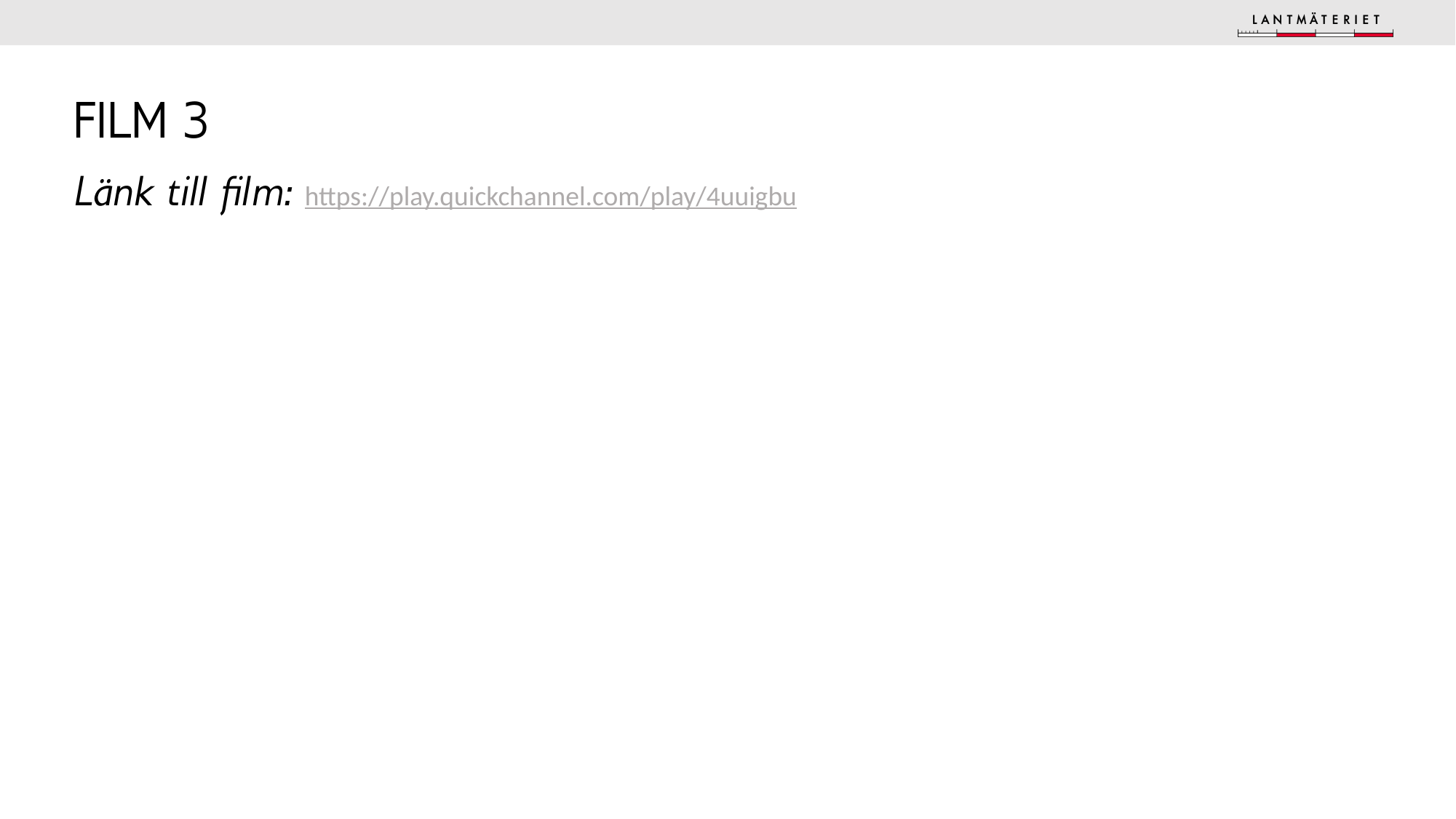

# Film 3
Länk till film: https://play.quickchannel.com/play/4uuigbu